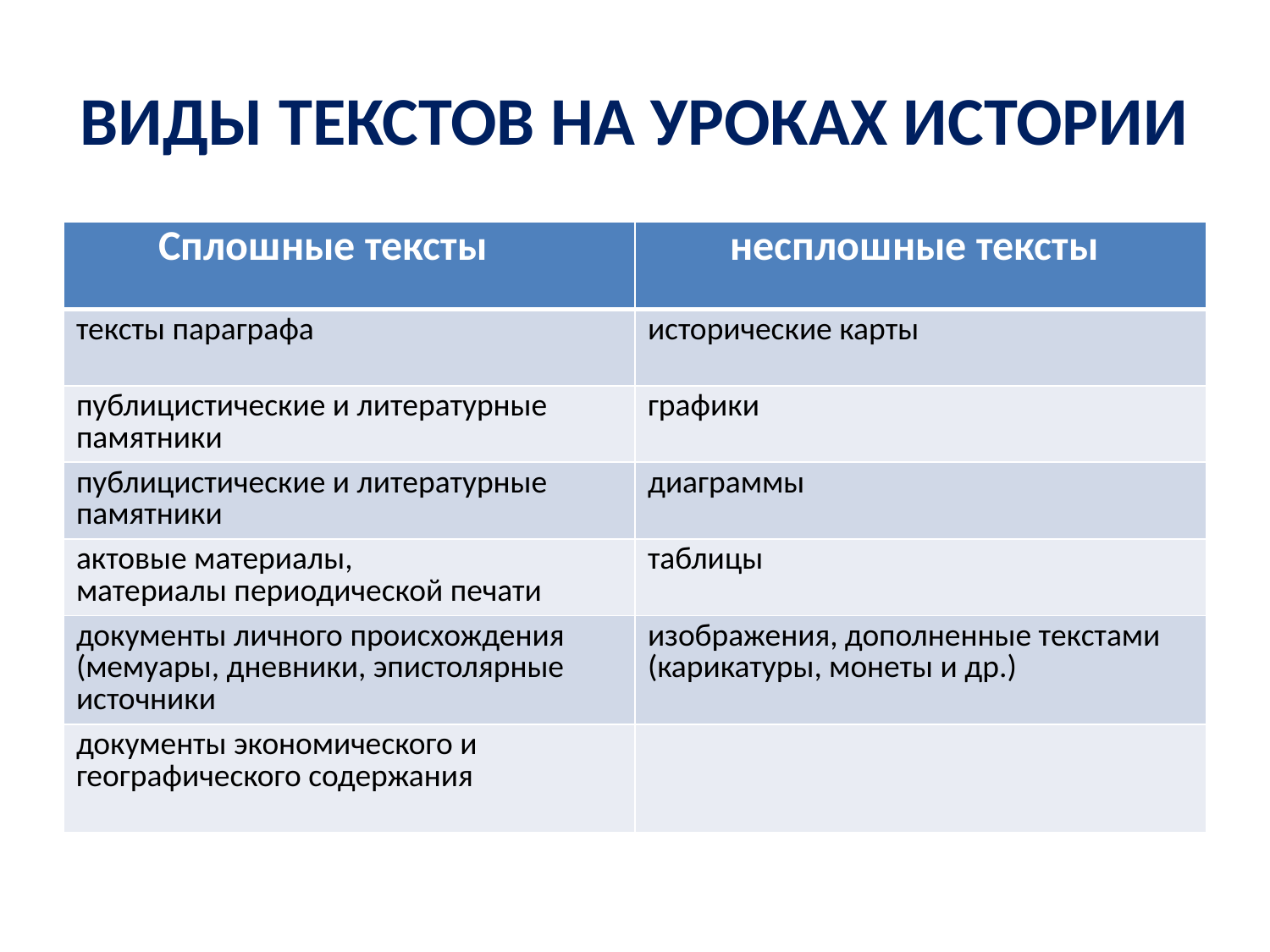

# ВИДЫ ТЕКСТОВ НА УРОКАХ ИСТОРИИ
| Сплошные тексты | несплошные тексты |
| --- | --- |
| тексты параграфа | исторические карты |
| публицистические и литературные памятники | графики |
| публицистические и литературные памятники | диаграммы |
| актовые материалы, материалы периодической печати | таблицы |
| документы личного происхождения (мемуары, дневники, эпистолярные источники | изображения, дополненные текстами (карикатуры, монеты и др.) |
| документы экономического и географического содержания |  |